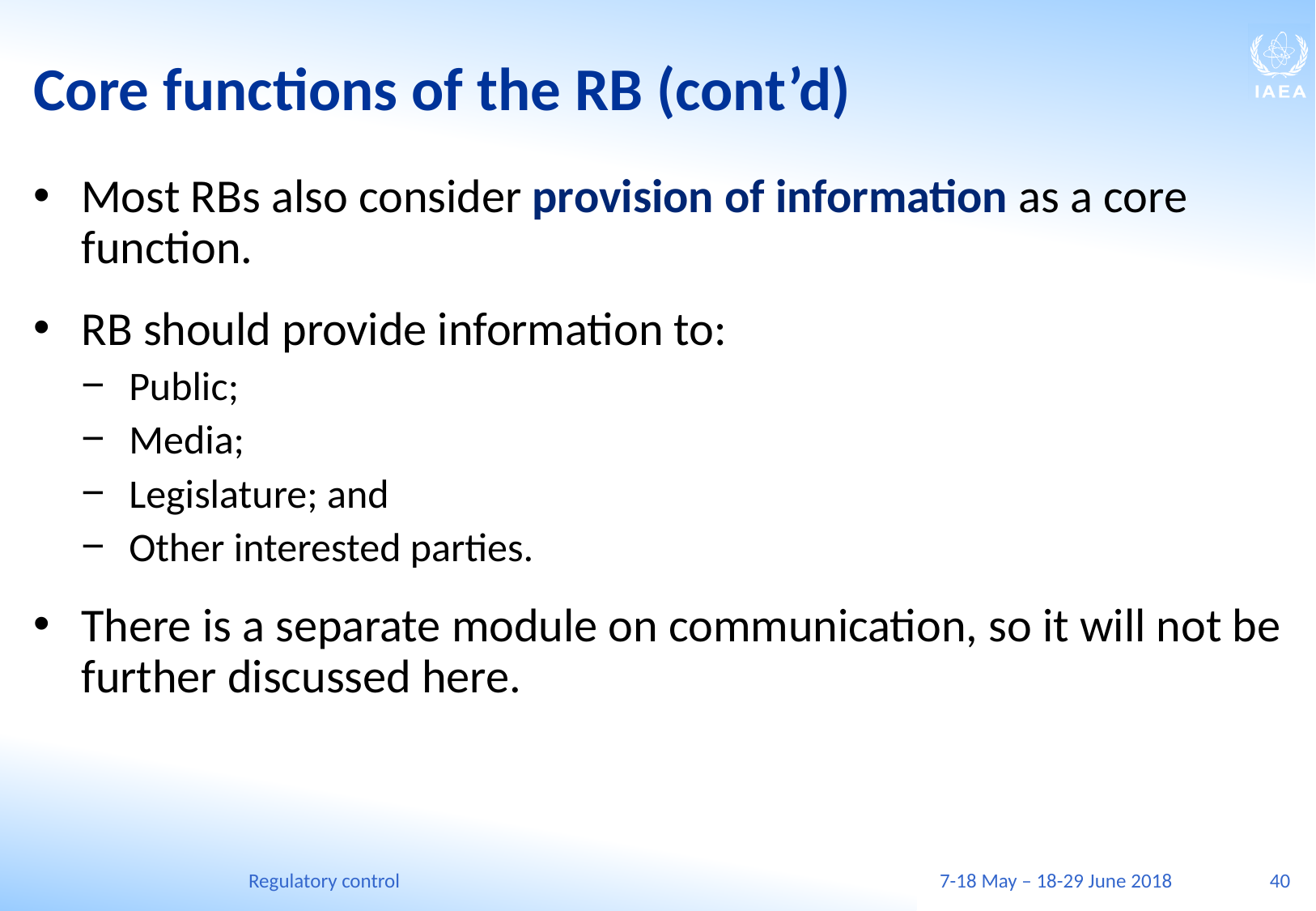

# Core functions of the RB (cont’d)
Most RBs also consider provision of information as a core function.
RB should provide information to:
Public;
Media;
Legislature; and
Other interested parties.
There is a separate module on communication, so it will not be further discussed here.
Regulatory control
7-18 May – 18-29 June 2018
40